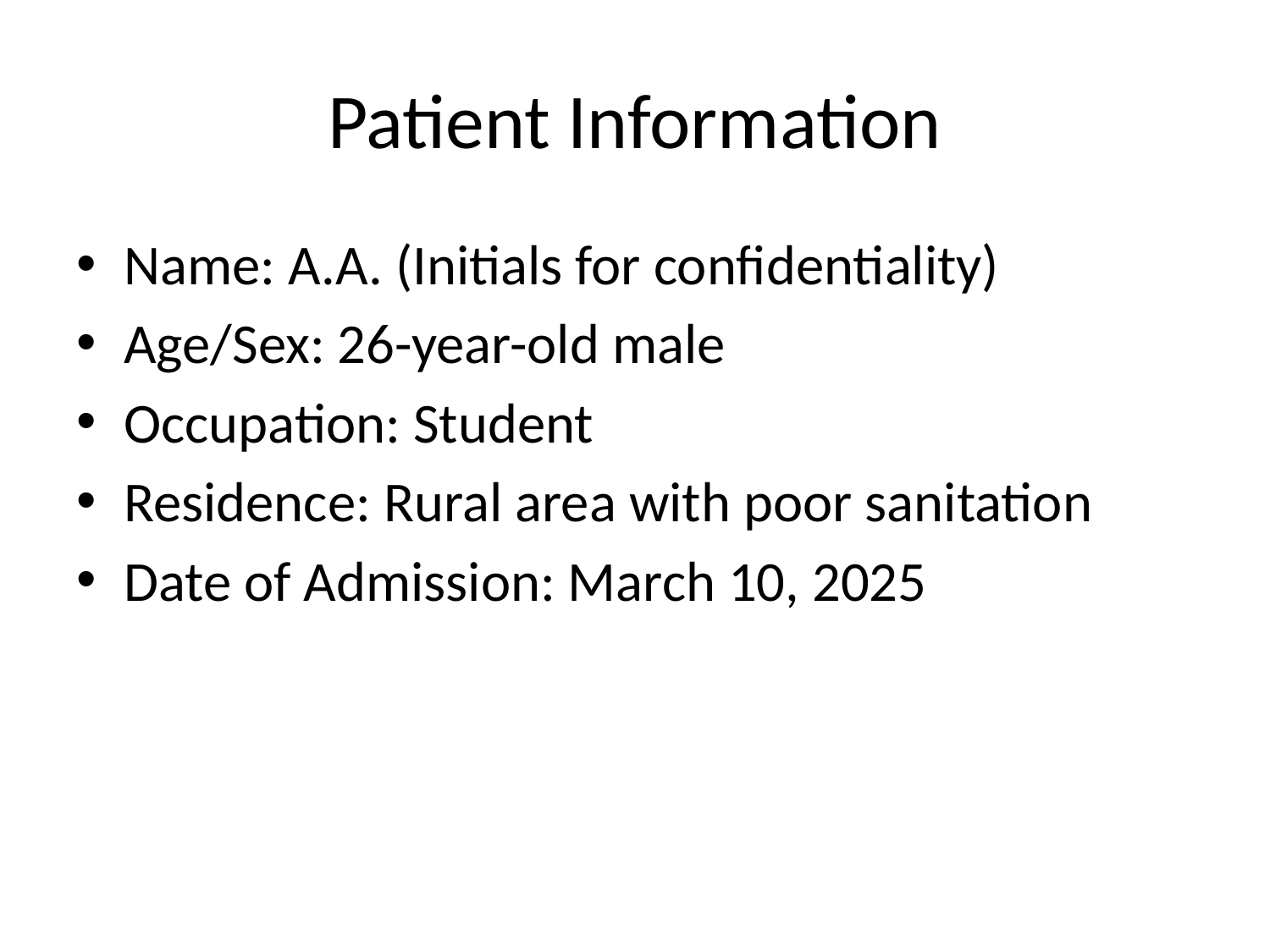

# Patient Information
Name: A.A. (Initials for confidentiality)
Age/Sex: 26-year-old male
Occupation: Student
Residence: Rural area with poor sanitation
Date of Admission: March 10, 2025